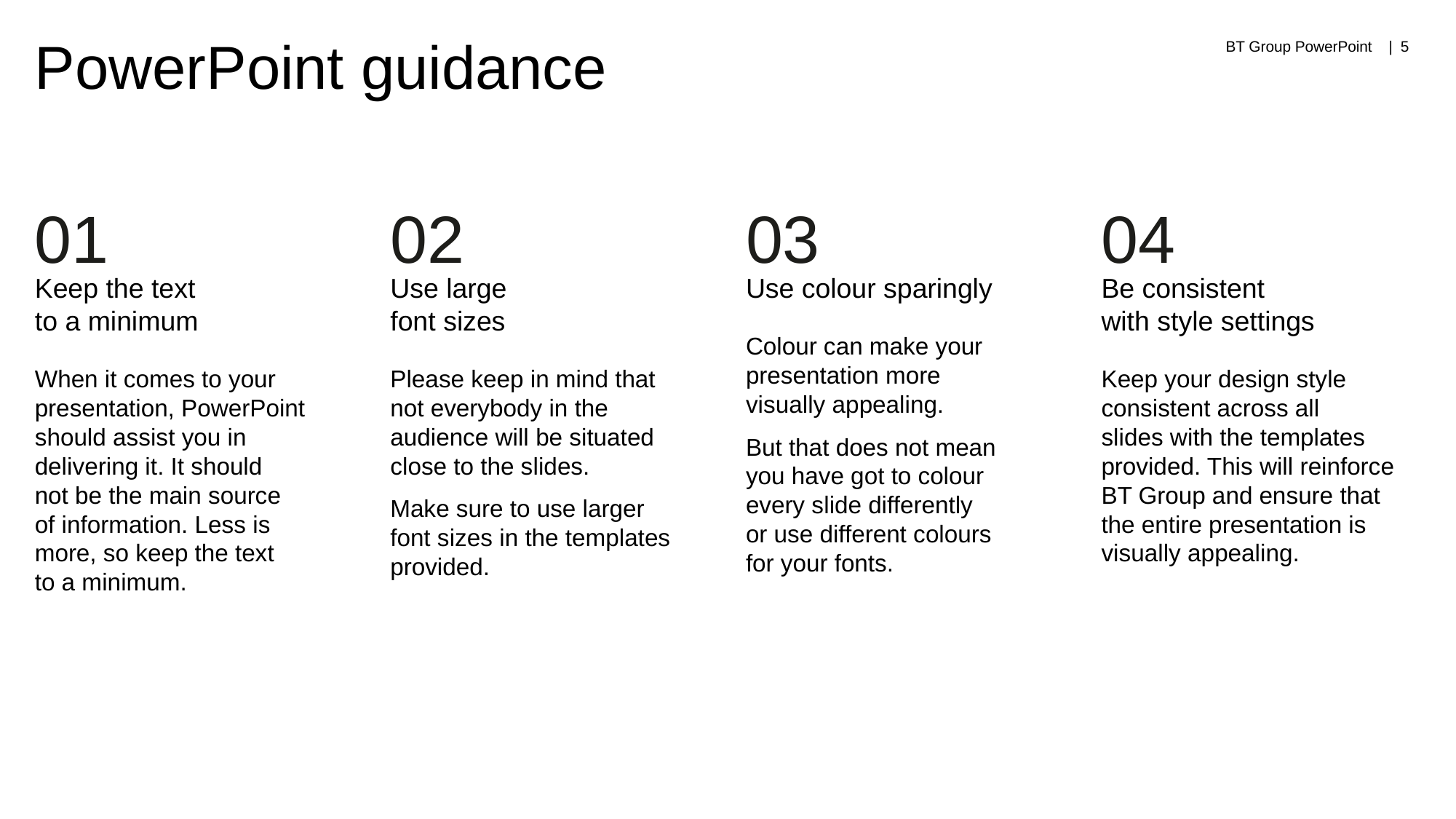

BT Group PowerPoint    |
5
# PowerPoint guidance
01
02
03
04
Keep the text
to a minimum
When it comes to your presentation, PowerPoint should assist you in delivering it. It should
not be the main source
of information. Less is
more, so keep the text
to a minimum.

Use large
font sizes
Please keep in mind that
not everybody in the audience will be situated close to the slides.
Make sure to use larger
font sizes in the templates provided.

Use colour sparingly
Colour can make your presentation more
visually appealing.
But that does not mean
you have got to colour
every slide differently
or use different colours
for your fonts.

Be consistent
with style settings
Keep your design style consistent across all
slides with the templates provided. This will reinforce BT Group and ensure that the entire presentation is visually appealing.